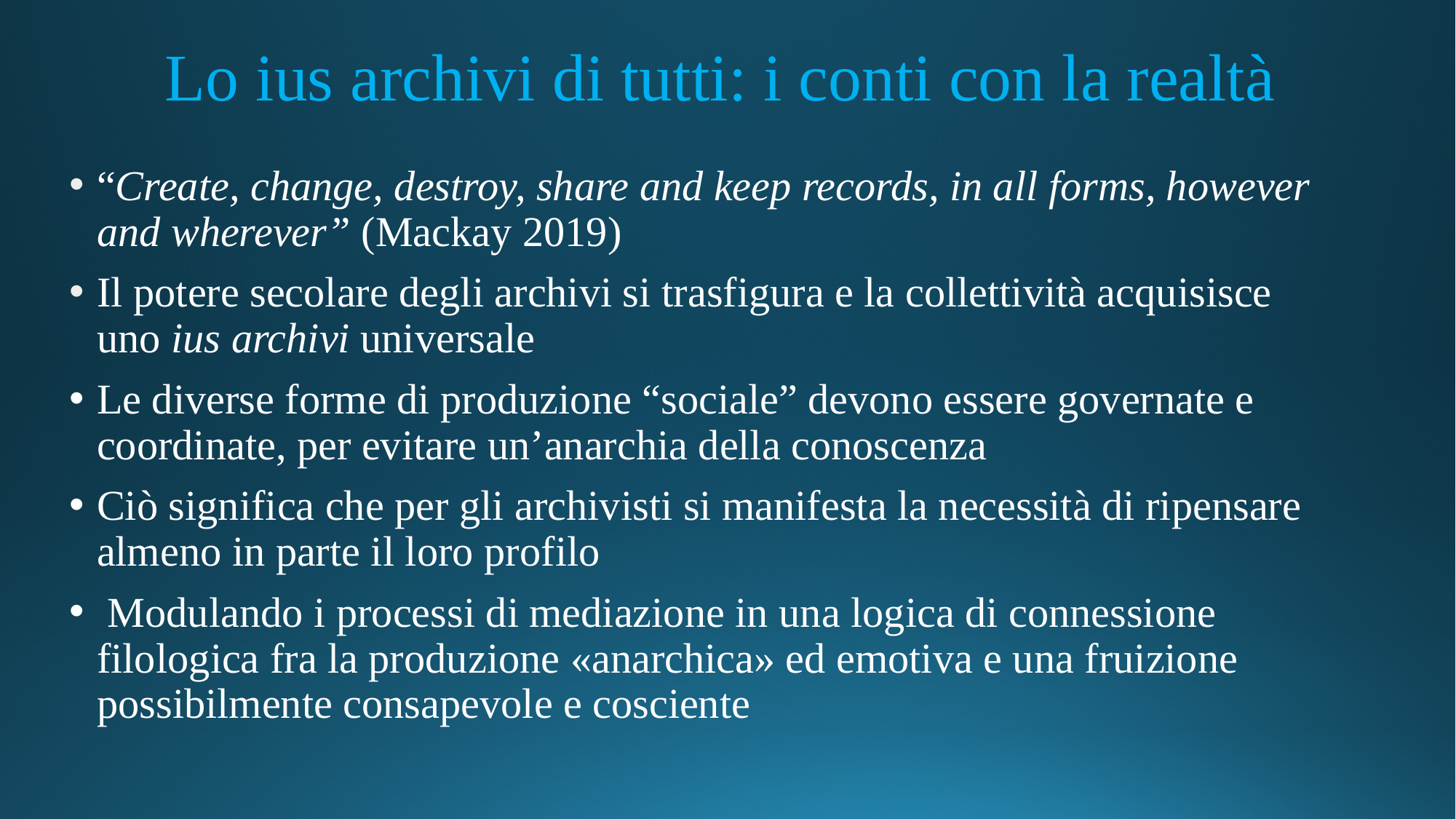

# Lo ius archivi di tutti: i conti con la realtà
“Create, change, destroy, share and keep records, in all forms, however and wherever” (Mackay 2019)
Il potere secolare degli archivi si trasfigura e la collettività acquisisce uno ius archivi universale
Le diverse forme di produzione “sociale” devono essere governate e coordinate, per evitare un’anarchia della conoscenza
Ciò significa che per gli archivisti si manifesta la necessità di ripensare almeno in parte il loro profilo
 Modulando i processi di mediazione in una logica di connessione filologica fra la produzione «anarchica» ed emotiva e una fruizione possibilmente consapevole e cosciente